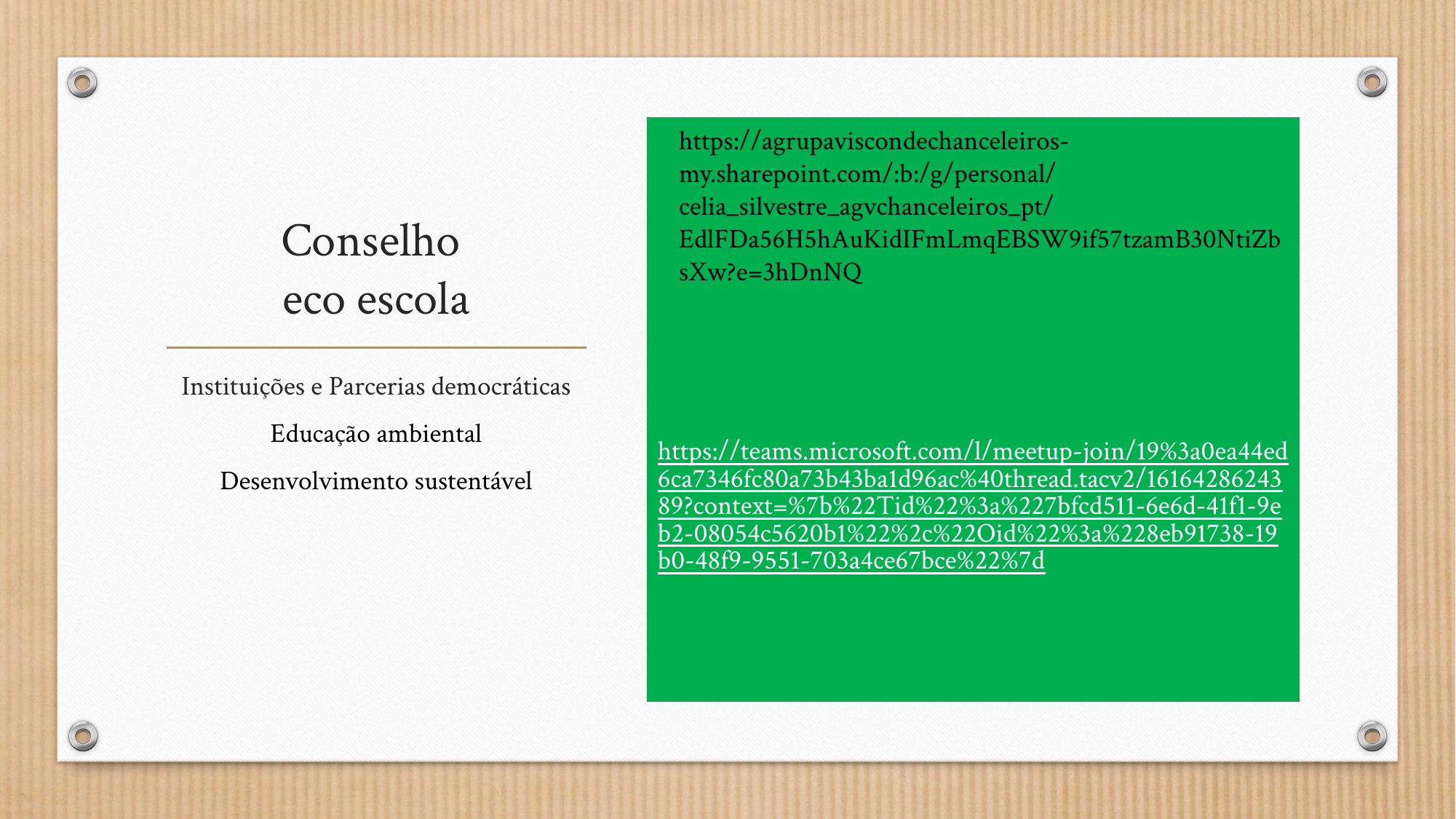

https://teams.microsoft.com/l/meetup-join/19%3a0ea44ed6ca7346fc80a73b43ba1d96ac%40thread.tacv2/1616428624389?context=%7b%22Tid%22%3a%227bfcd511-6e6d-41f1-9eb2-08054c5620b1%22%2c%22Oid%22%3a%228eb91738-19b0-48f9-9551-703a4ce67bce%22%7d

https://agrupaviscondechanceleiros-my.sharepoint.com/:b:/g/personal/celia_silvestre_agvchanceleiros_pt/EdlFDa56H5hAuKidIFmLmqEBSW9if57tzamB30NtiZbsXw?e=3hDnNQ
# Conselho eco escola
Instituições e Parcerias democráticas
Educação ambiental
Desenvolvimento sustentável